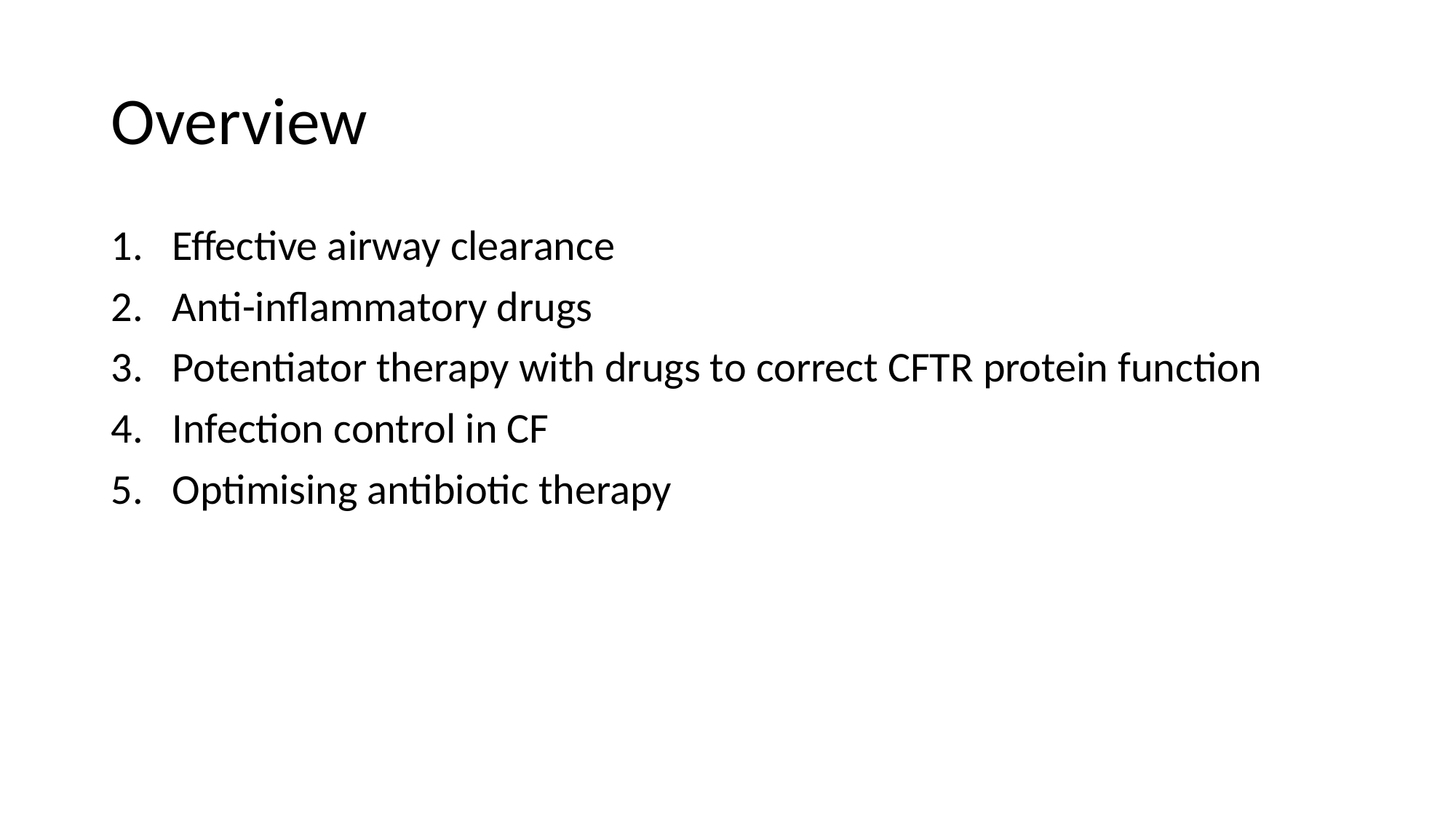

# Overview
Effective airway clearance
Anti-inflammatory drugs
Potentiator therapy with drugs to correct CFTR protein function
Infection control in CF
Optimising antibiotic therapy